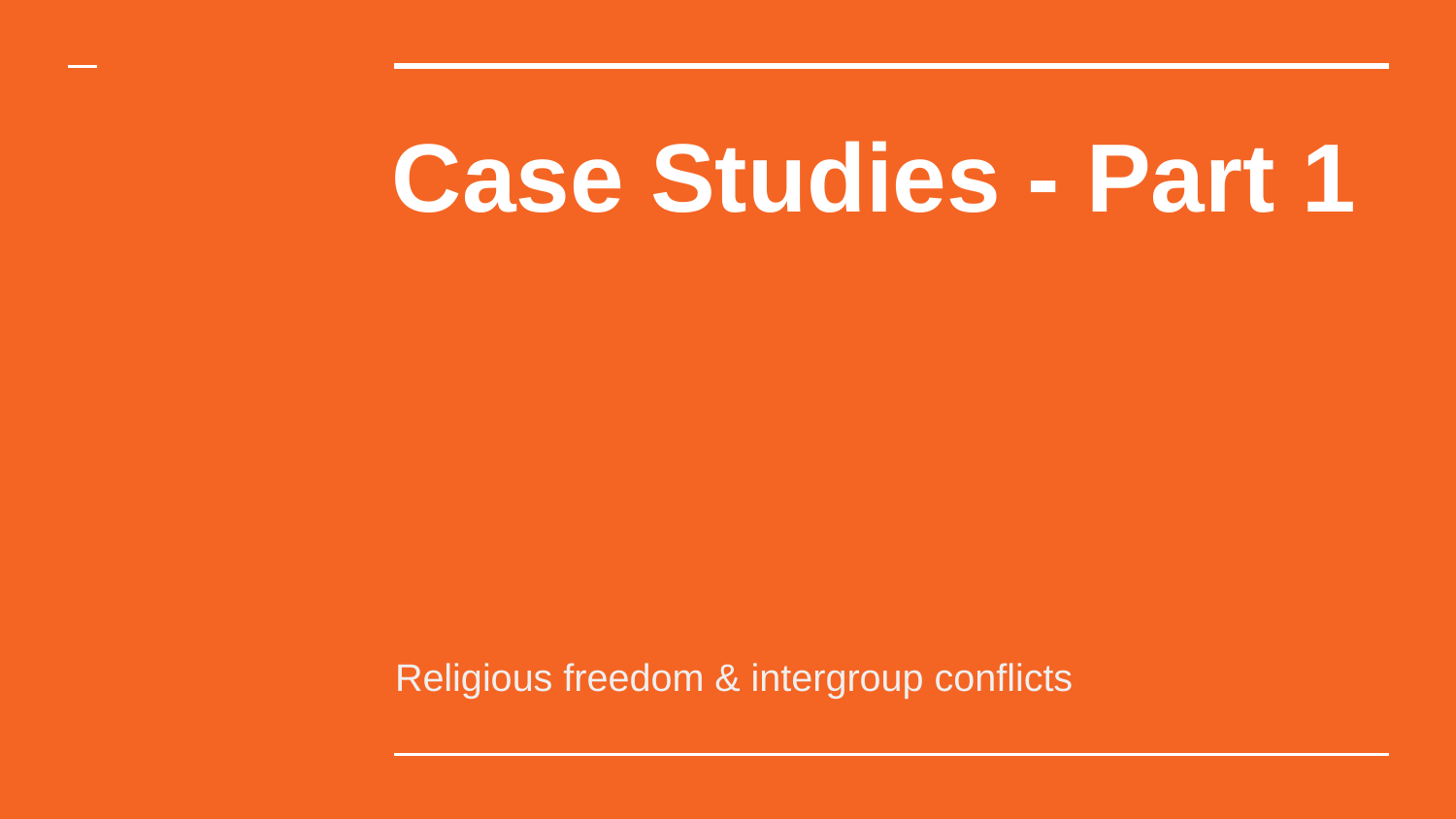

# Case Studies - Part 1
Religious freedom & intergroup conflicts